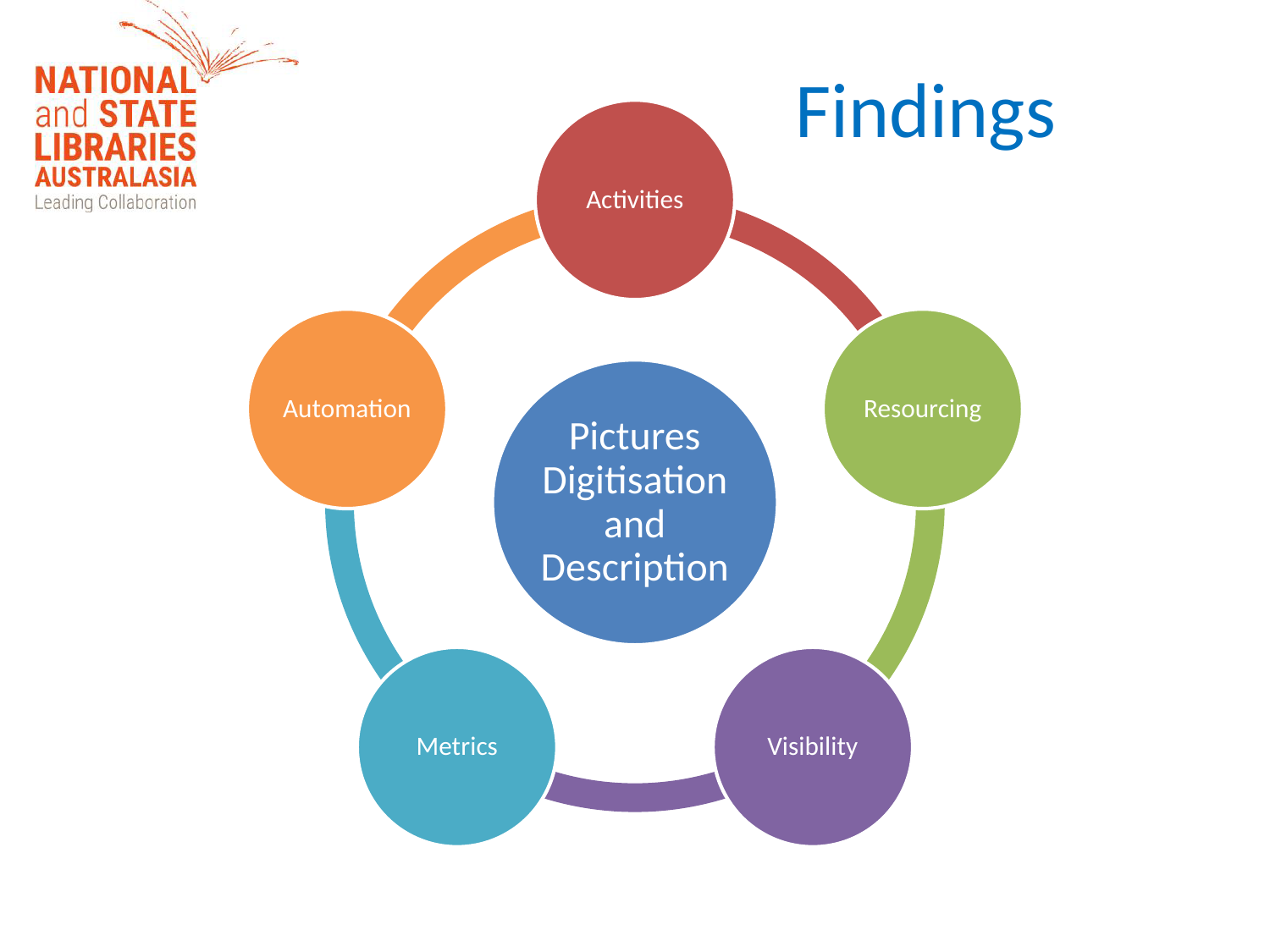

# Findings
Pictures Digitisation and Description
Activities
Resourcing
Visibility
Metrics
Automation